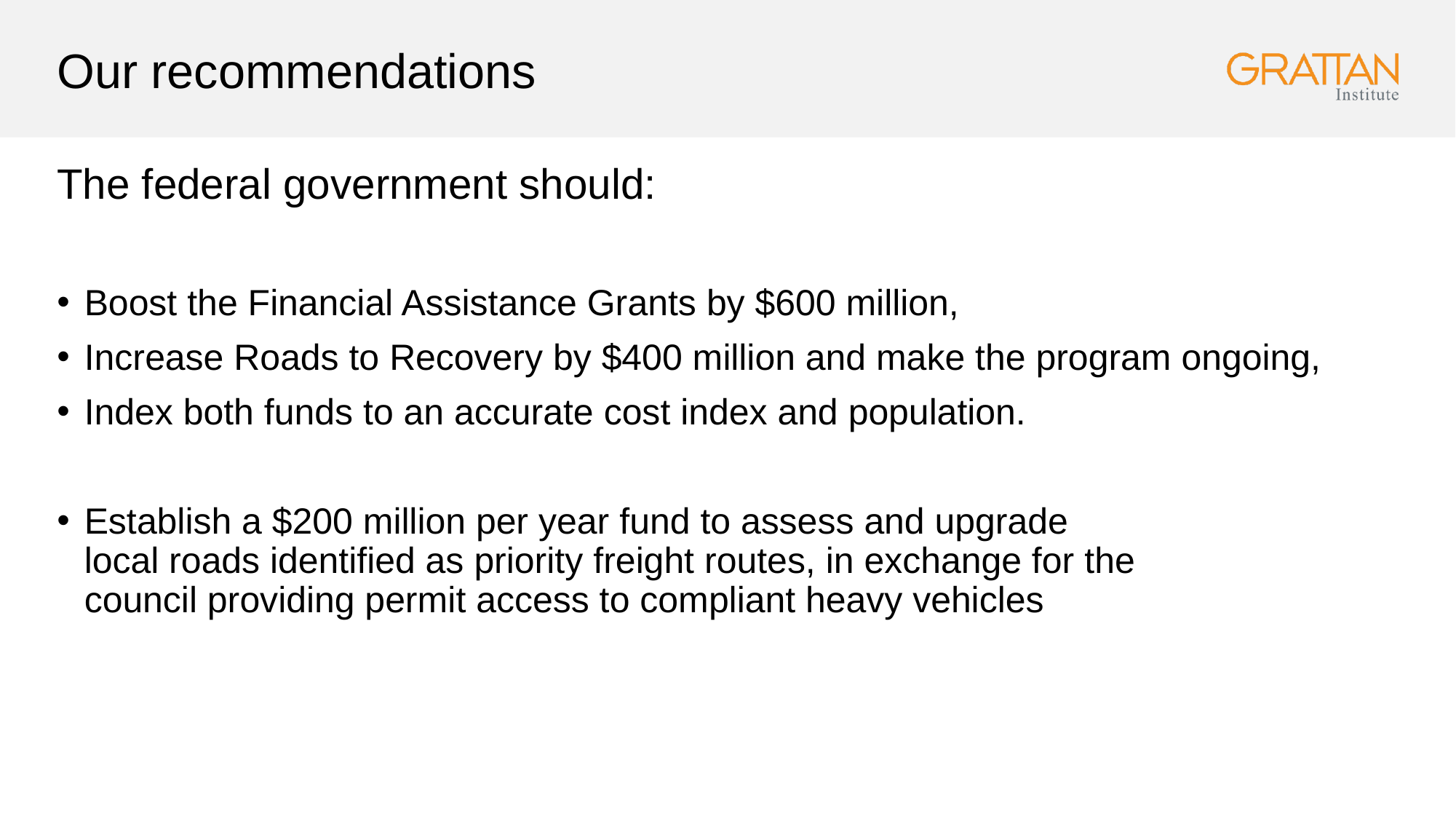

# Our recommendations
The federal government should:

Boost the Financial Assistance Grants by $600 million,
Increase Roads to Recovery by $400 million and make the program ongoing,
Index both funds to an accurate cost index and population.

Establish a $200 million per year fund to assess and upgrade
local roads identified as priority freight routes, in exchange for the
council providing permit access to compliant heavy vehicles